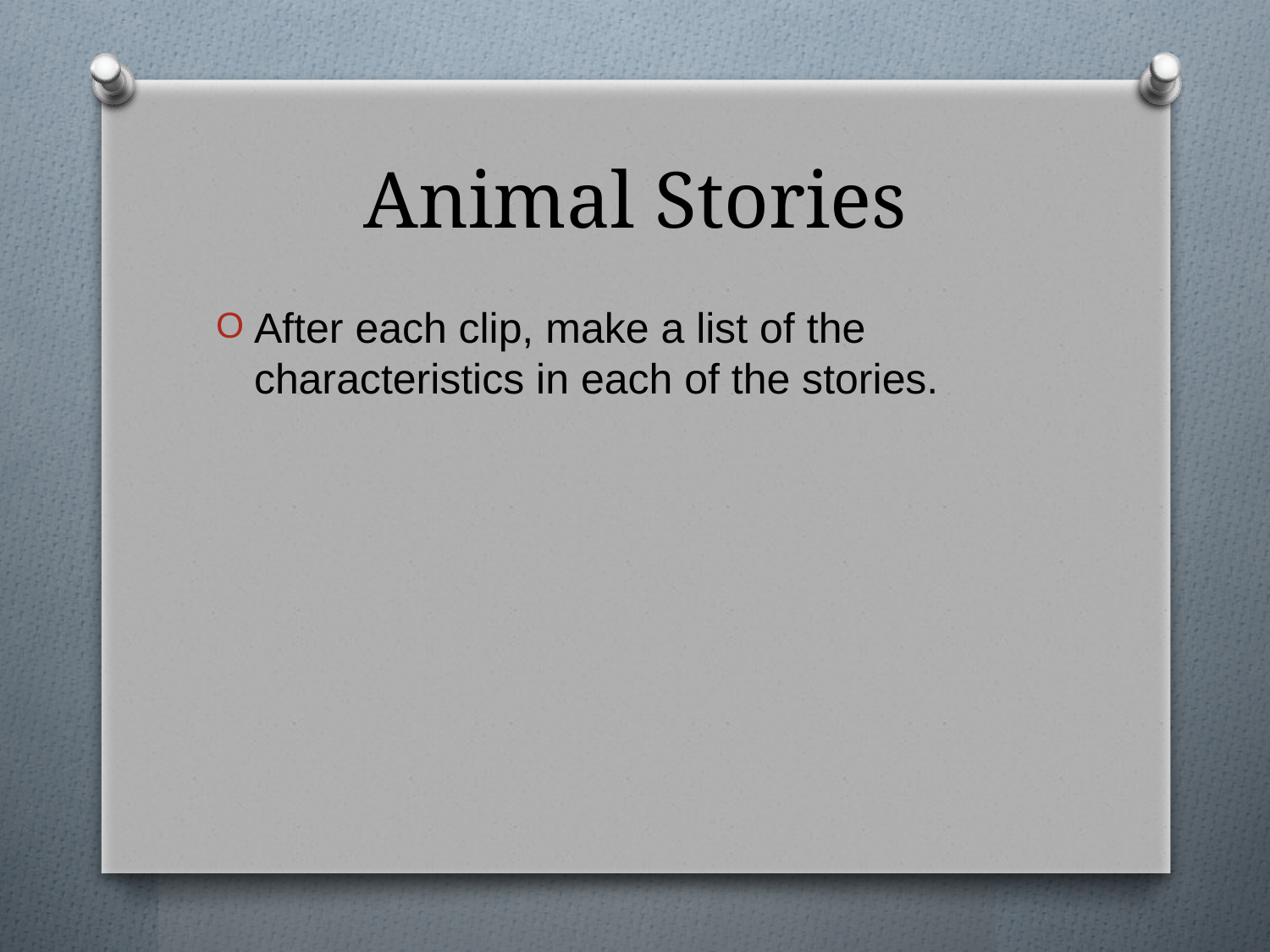

# Animal Stories
After each clip, make a list of the characteristics in each of the stories.